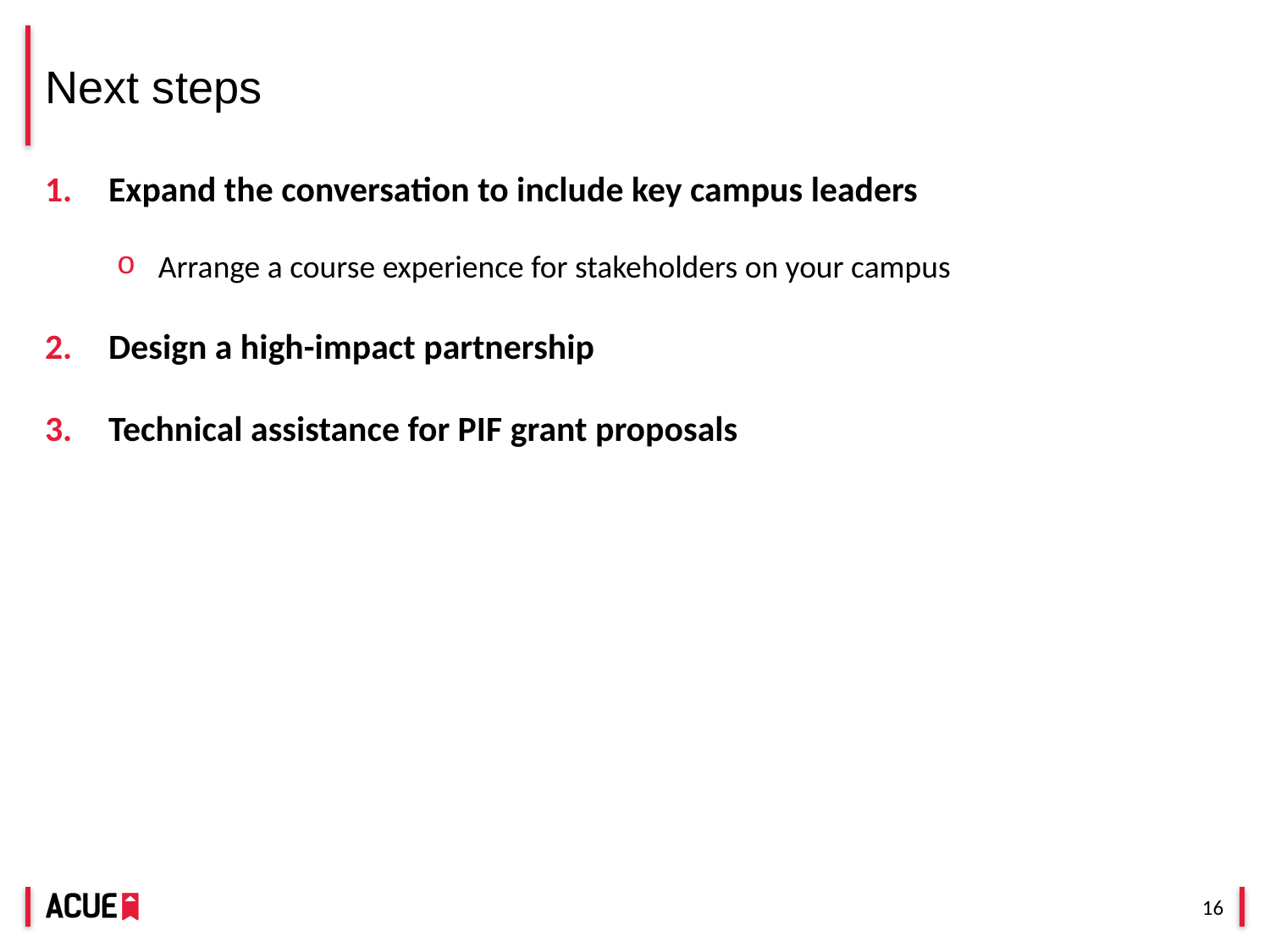

# Next steps
Expand the conversation to include key campus leaders
Arrange a course experience for stakeholders on your campus
Design a high-impact partnership
Technical assistance for PIF grant proposals
16